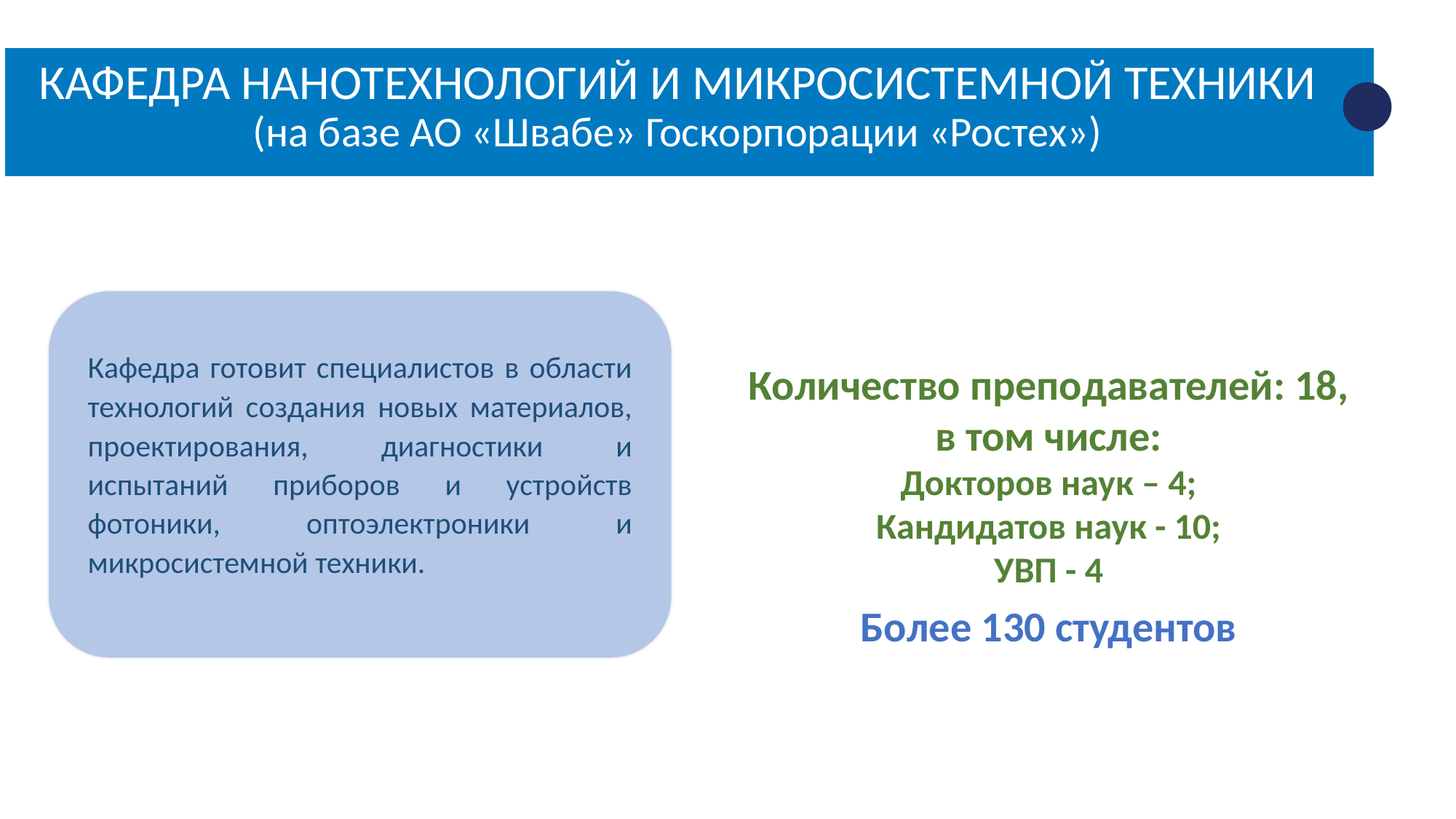

КАФЕДРА НАНОТЕХНОЛОГИЙ И МИКРОСИСТЕМНОЙ ТЕХНИКИ
(на базе АО «Швабе» Госкорпорации «Ростех»)

Количество преподавателей: 18, в том числе:
Докторов наук – 4;
Кандидатов наук - 10;
УВП - 4

Более 130 студентов

Кафедра готовит специалистов в области технологий создания новых материалов, проектирования, диагностики и испытаний приборов и устройств фотоники, оптоэлектроники и микросистемной техники.